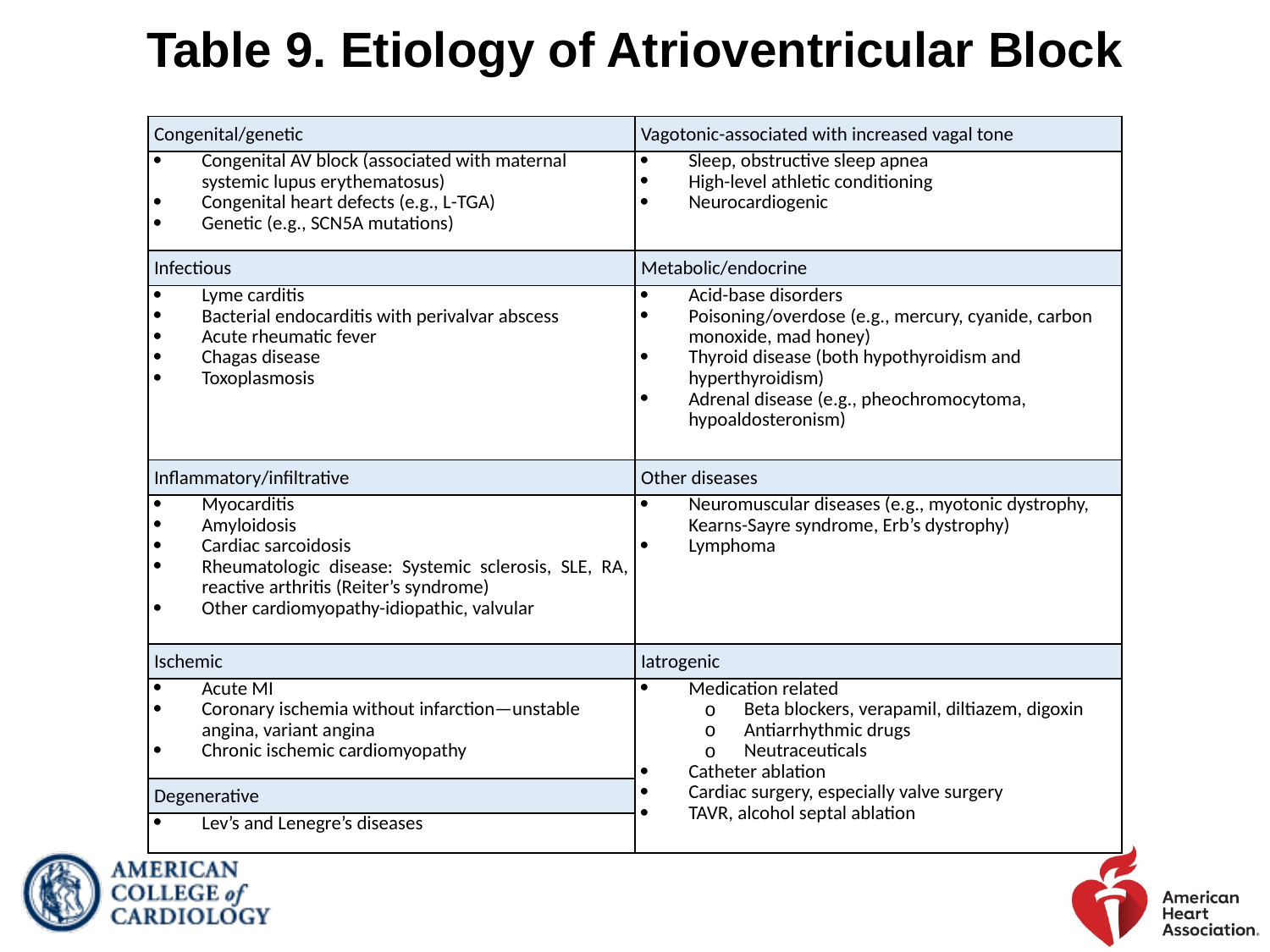

# Table 9. Etiology of Atrioventricular Block
| Congenital/genetic | Vagotonic-associated with increased vagal tone |
| --- | --- |
| Congenital AV block (associated with maternal systemic lupus erythematosus) Congenital heart defects (e.g., L-TGA) Genetic (e.g., SCN5A mutations) | Sleep, obstructive sleep apnea High-level athletic conditioning Neurocardiogenic |
| Infectious | Metabolic/endocrine |
| Lyme carditis Bacterial endocarditis with perivalvar abscess Acute rheumatic fever Chagas disease Toxoplasmosis | Acid-base disorders Poisoning/overdose (e.g., mercury, cyanide, carbon monoxide, mad honey) Thyroid disease (both hypothyroidism and hyperthyroidism) Adrenal disease (e.g., pheochromocytoma, hypoaldosteronism) |
| Inflammatory/infiltrative | Other diseases |
| Myocarditis Amyloidosis Cardiac sarcoidosis Rheumatologic disease: Systemic sclerosis, SLE, RA, reactive arthritis (Reiter’s syndrome) Other cardiomyopathy-idiopathic, valvular | Neuromuscular diseases (e.g., myotonic dystrophy, Kearns-Sayre syndrome, Erb’s dystrophy) Lymphoma |
| Ischemic | Iatrogenic |
| Acute MI Coronary ischemia without infarction—unstable angina, variant angina Chronic ischemic cardiomyopathy | Medication related Beta blockers, verapamil, diltiazem, digoxin Antiarrhythmic drugs Neutraceuticals Catheter ablation Cardiac surgery, especially valve surgery TAVR, alcohol septal ablation |
| Degenerative |  |
| Lev’s and Lenegre’s diseases |  |